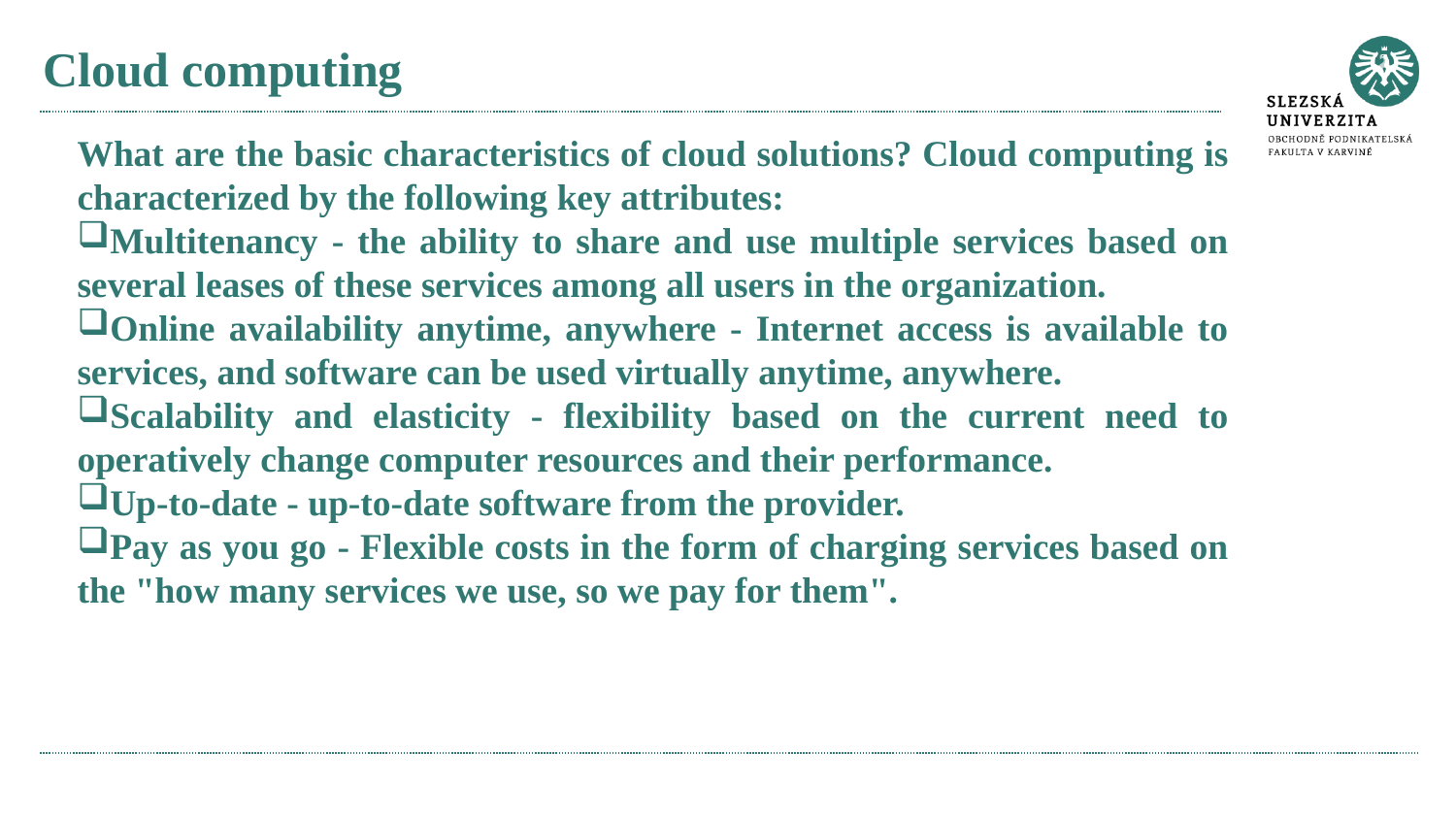

# Cloud computing
What are the basic characteristics of cloud solutions? Cloud computing is characterized by the following key attributes:
Multitenancy - the ability to share and use multiple services based on several leases of these services among all users in the organization.
Online availability anytime, anywhere - Internet access is available to services, and software can be used virtually anytime, anywhere.
Scalability and elasticity - flexibility based on the current need to operatively change computer resources and their performance.
Up-to-date - up-to-date software from the provider.
Pay as you go - Flexible costs in the form of charging services based on the "how many services we use, so we pay for them".